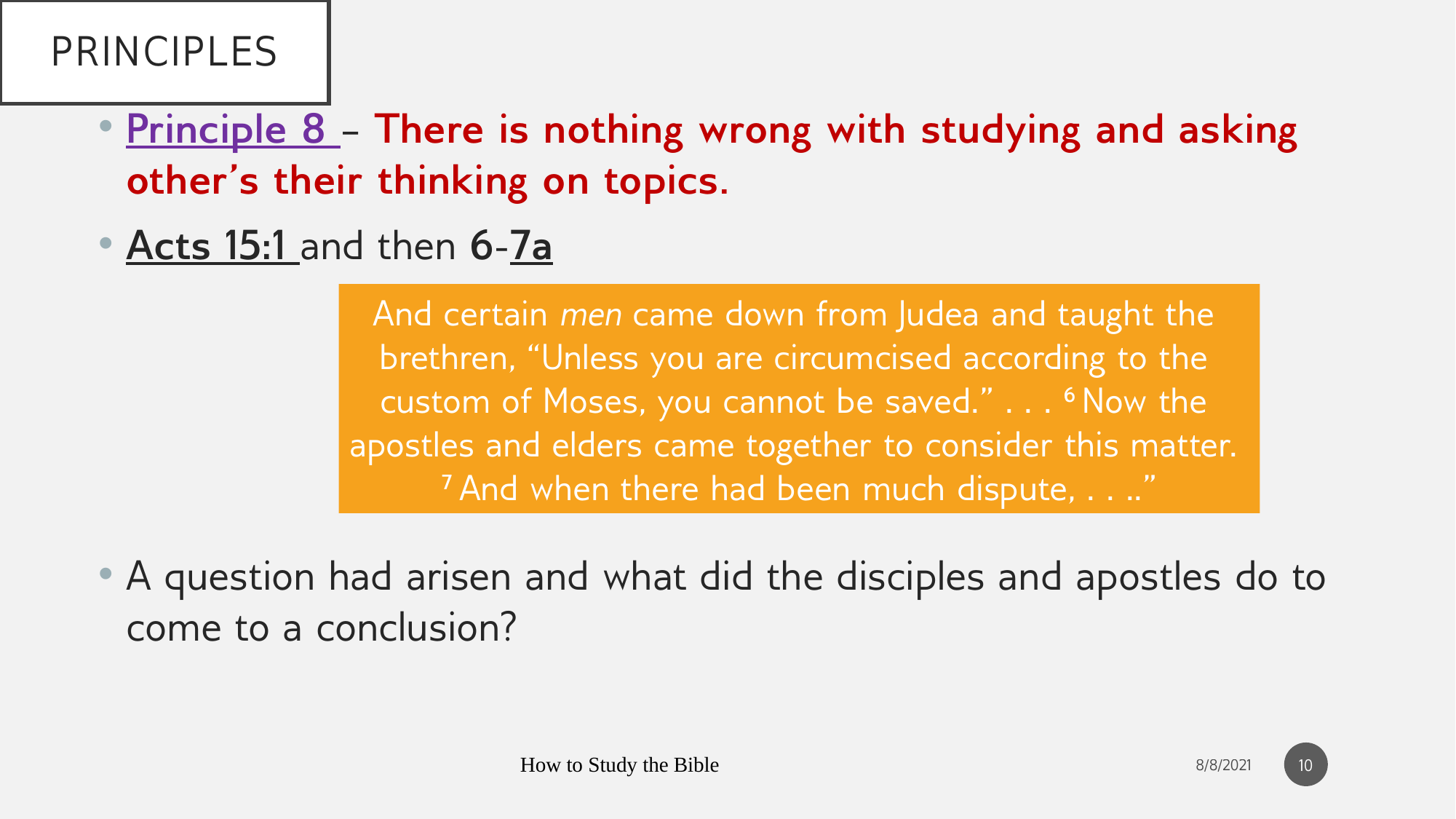

# Principles
Principle 8 – There is nothing wrong with studying and asking other’s their thinking on topics.
Acts 15:1 and then 6-7a

A question had arisen and what did the disciples and apostles do to come to a conclusion?
And certain men came down from Judea and taught the
brethren, “Unless you are circumcised according to the
custom of Moses, you cannot be saved.” . . . 6 Now the
apostles and elders came together to consider this matter.
7 And when there had been much dispute, . . ..”
10
                             How to Study the Bible
8/8/2021